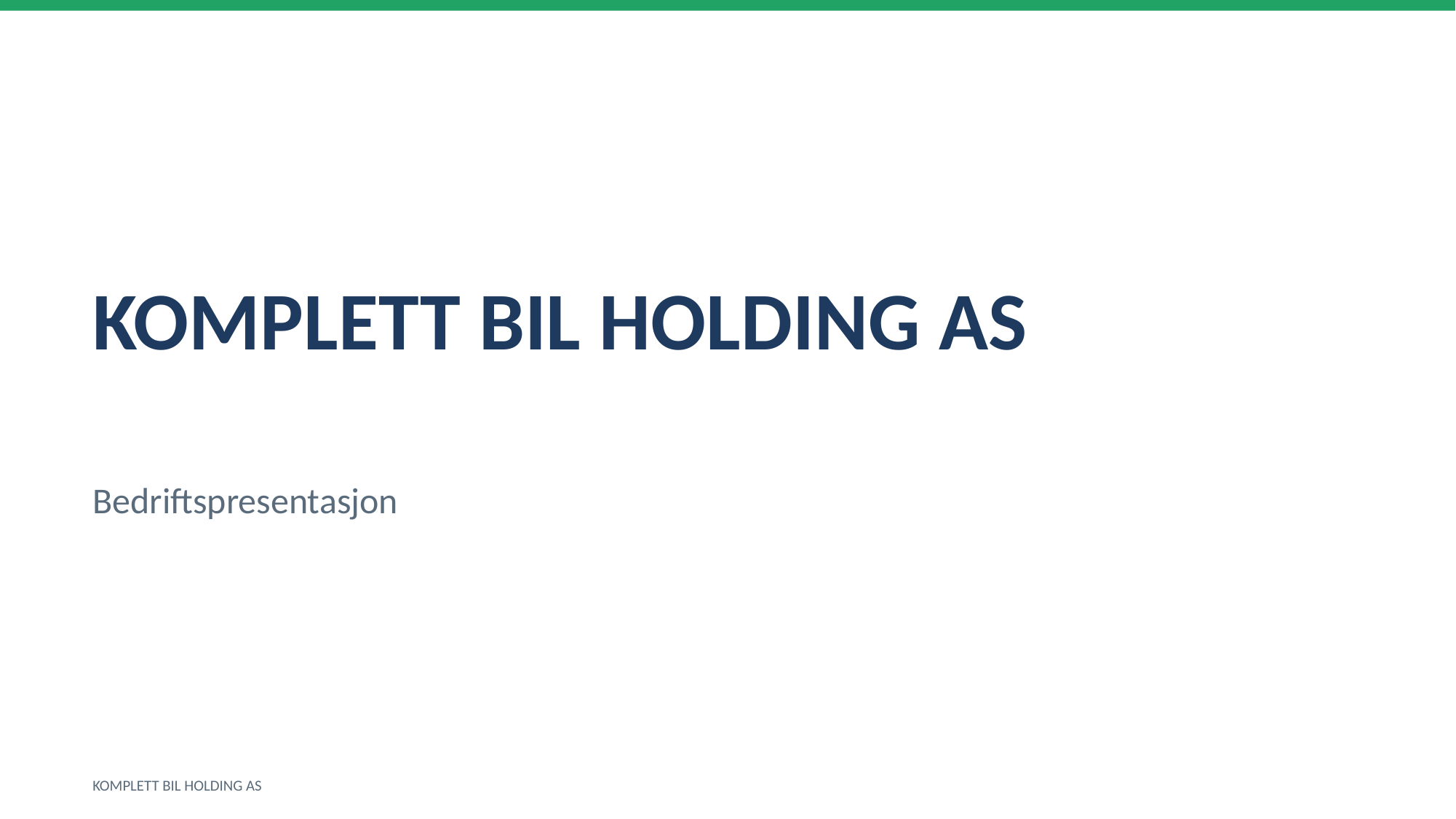

KOMPLETT BIL HOLDING AS
Bedriftspresentasjon
KOMPLETT BIL HOLDING AS